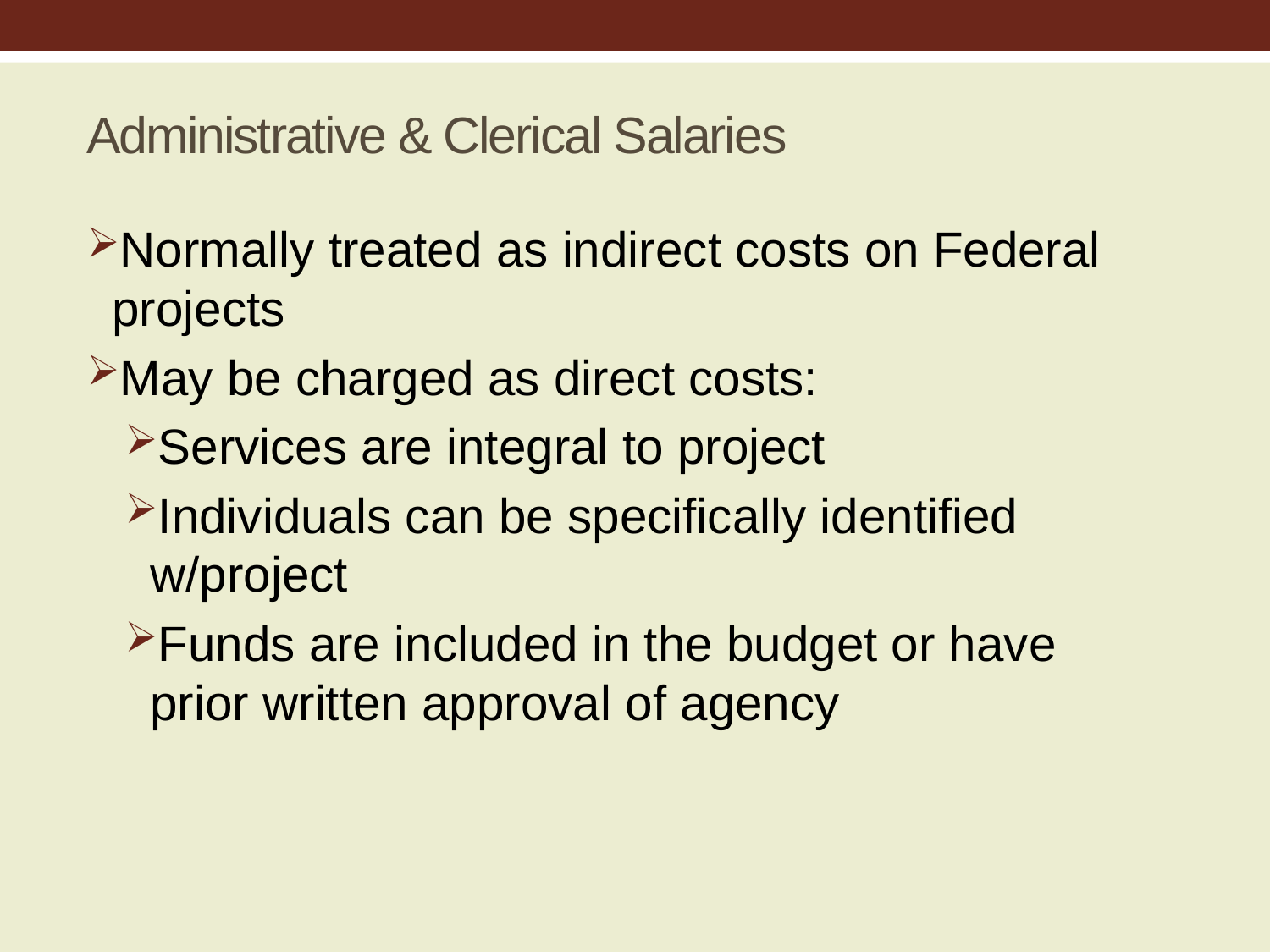

# Administrative & Clerical Salaries
Normally treated as indirect costs on Federal projects
May be charged as direct costs:
Services are integral to project
Individuals can be specifically identified w/project
Funds are included in the budget or have prior written approval of agency